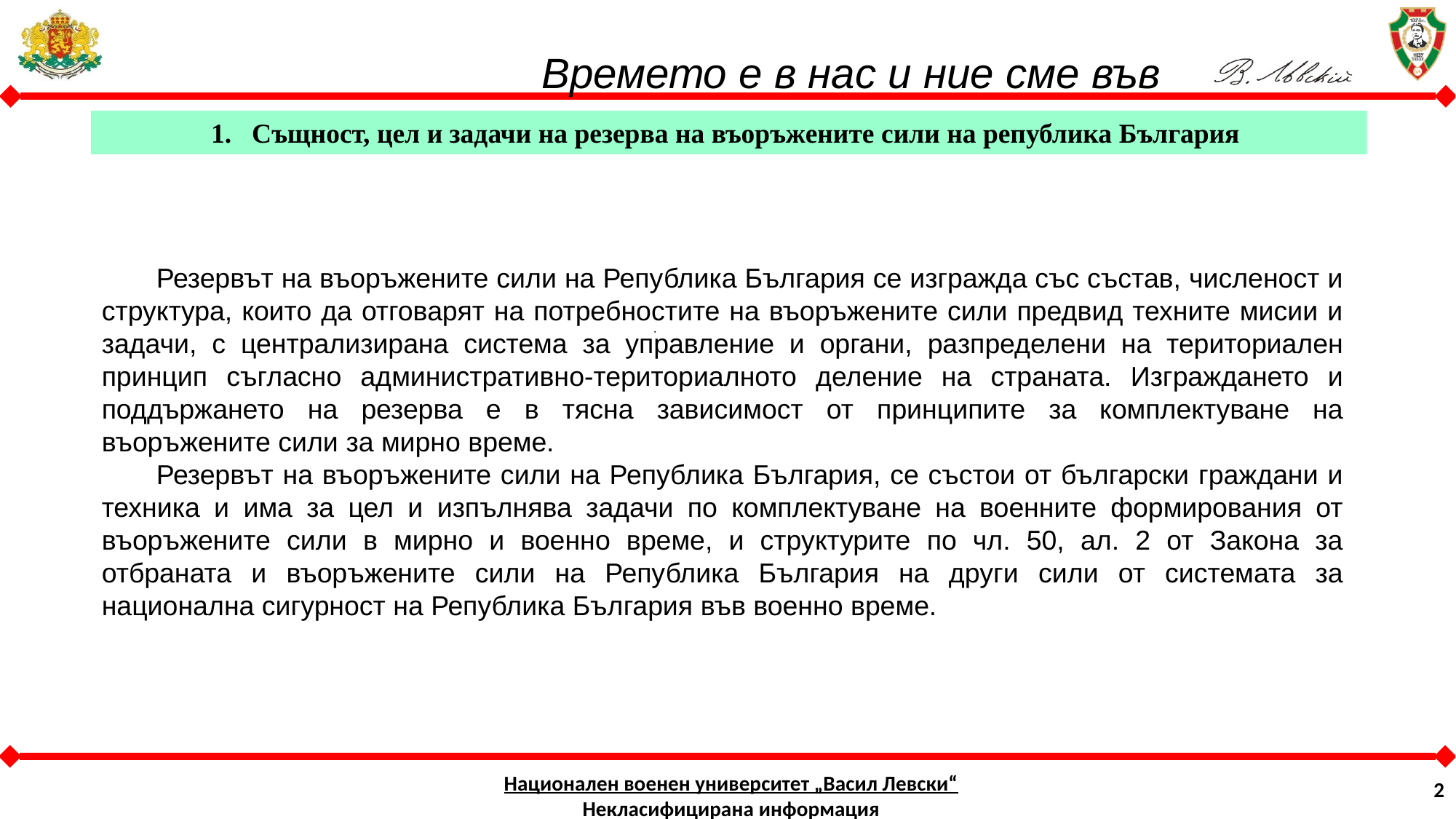

Същност, цел и задачи на резерва на въоръжените сили на република България
Резервът на въоръжените сили на Република България се изгражда със състав, численост и структура, които да отговарят на потребностите на въоръжените сили предвид техните мисии и задачи, с централизирана система за управление и органи, разпределени на териториален принцип съгласно административно-териториалното деление на страната. Изграждането и поддържането на резерва е в тясна зависимост от принципите за комплектуване на въоръжените сили за мирно време.
Резервът на въоръжените сили на Република България, се състои от български граждани и техника и има за цел и изпълнява задачи по комплектуване на военните формирования от въоръжените сили в мирно и военно време, и структурите по чл. 50, ал. 2 от Закона за отбраната и въоръжените сили на Република България на други сили от системата за национална сигурност на Република България във военно време.

Национален военен университет „Васил Левски“ Некласифицирана информация
2